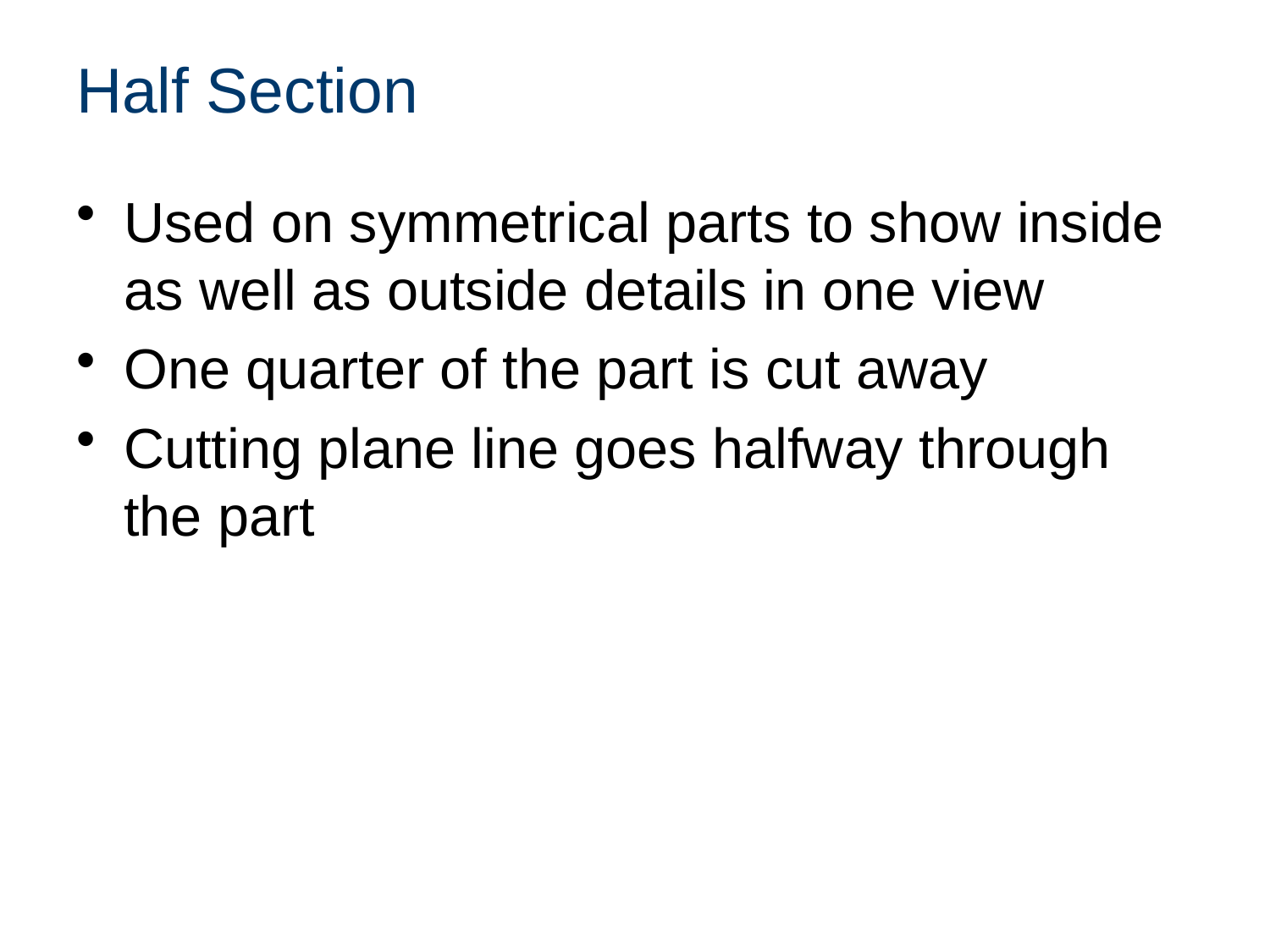

# Half Section
Used on symmetrical parts to show inside as well as outside details in one view
One quarter of the part is cut away
Cutting plane line goes halfway through the part